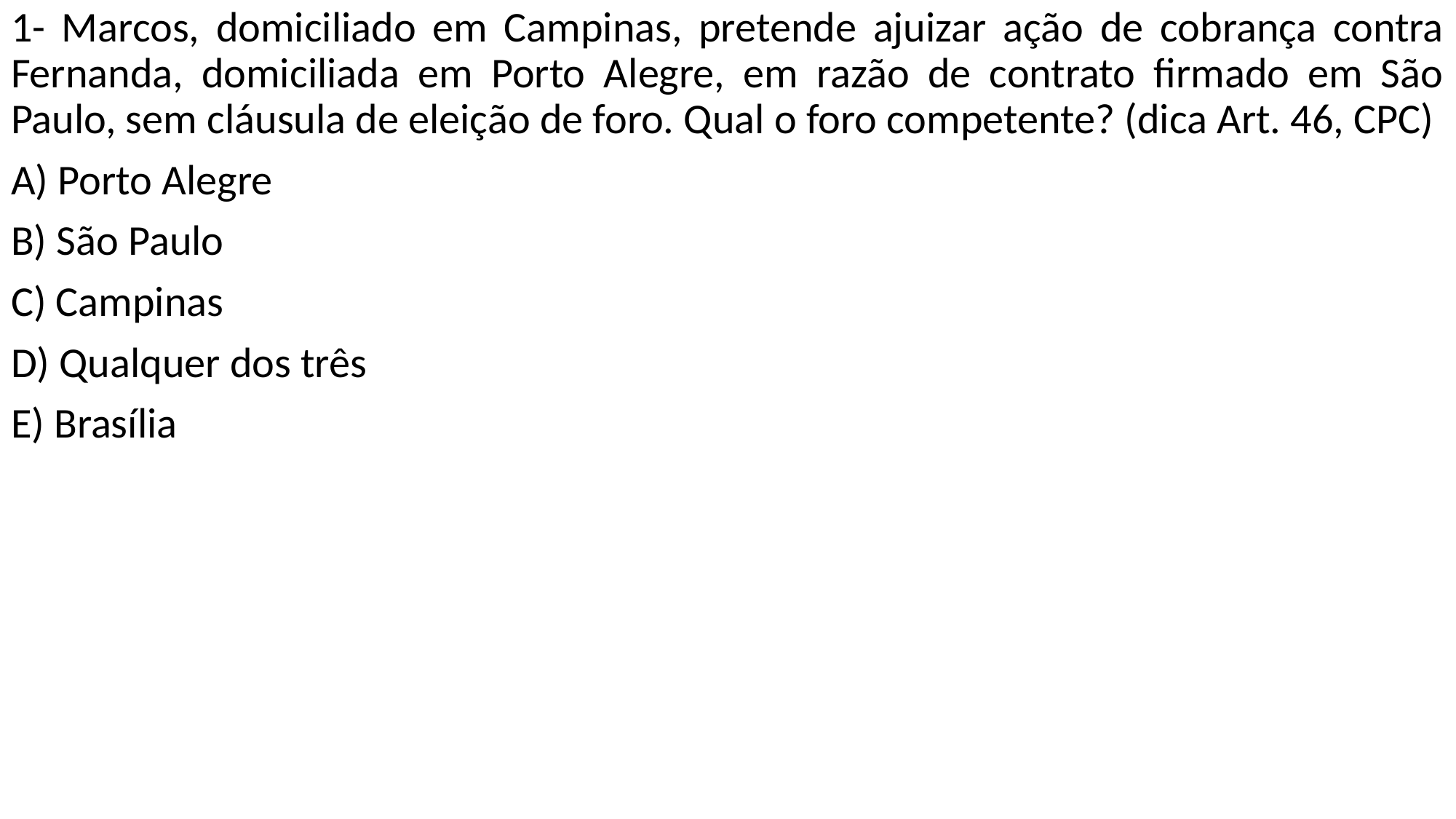

1- Marcos, domiciliado em Campinas, pretende ajuizar ação de cobrança contra Fernanda, domiciliada em Porto Alegre, em razão de contrato firmado em São Paulo, sem cláusula de eleição de foro. Qual o foro competente? (dica Art. 46, CPC)
A) Porto Alegre
B) São Paulo
C) Campinas
D) Qualquer dos três
E) Brasília